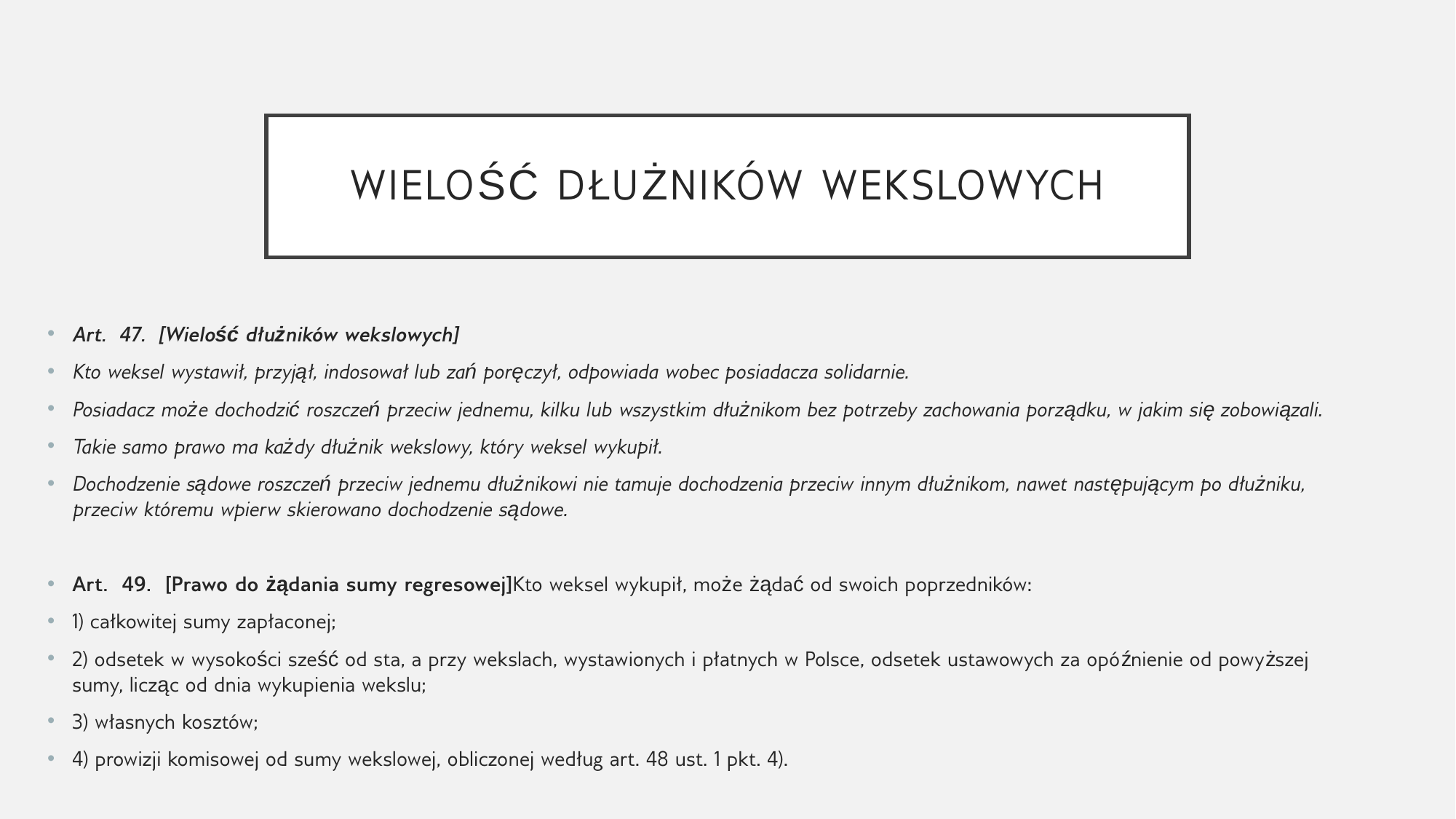

# Wielość dłużników wekslowych
Art.  47.  [Wielość dłużników wekslowych]
Kto weksel wystawił, przyjął, indosował lub zań poręczył, odpowiada wobec posiadacza solidarnie.
Posiadacz może dochodzić roszczeń przeciw jednemu, kilku lub wszystkim dłużnikom bez potrzeby zachowania porządku, w jakim się zobowiązali.
Takie samo prawo ma każdy dłużnik wekslowy, który weksel wykupił.
Dochodzenie sądowe roszczeń przeciw jednemu dłużnikowi nie tamuje dochodzenia przeciw innym dłużnikom, nawet następującym po dłużniku, przeciw któremu wpierw skierowano dochodzenie sądowe.

Art.  49.  [Prawo do żądania sumy regresowej]Kto weksel wykupił, może żądać od swoich poprzedników:
1) całkowitej sumy zapłaconej;
2) odsetek w wysokości sześć od sta, a przy wekslach, wystawionych i płatnych w Polsce, odsetek ustawowych za opóźnienie od powyższej sumy, licząc od dnia wykupienia wekslu;
3) własnych kosztów;
4) prowizji komisowej od sumy wekslowej, obliczonej według art. 48 ust. 1 pkt. 4).